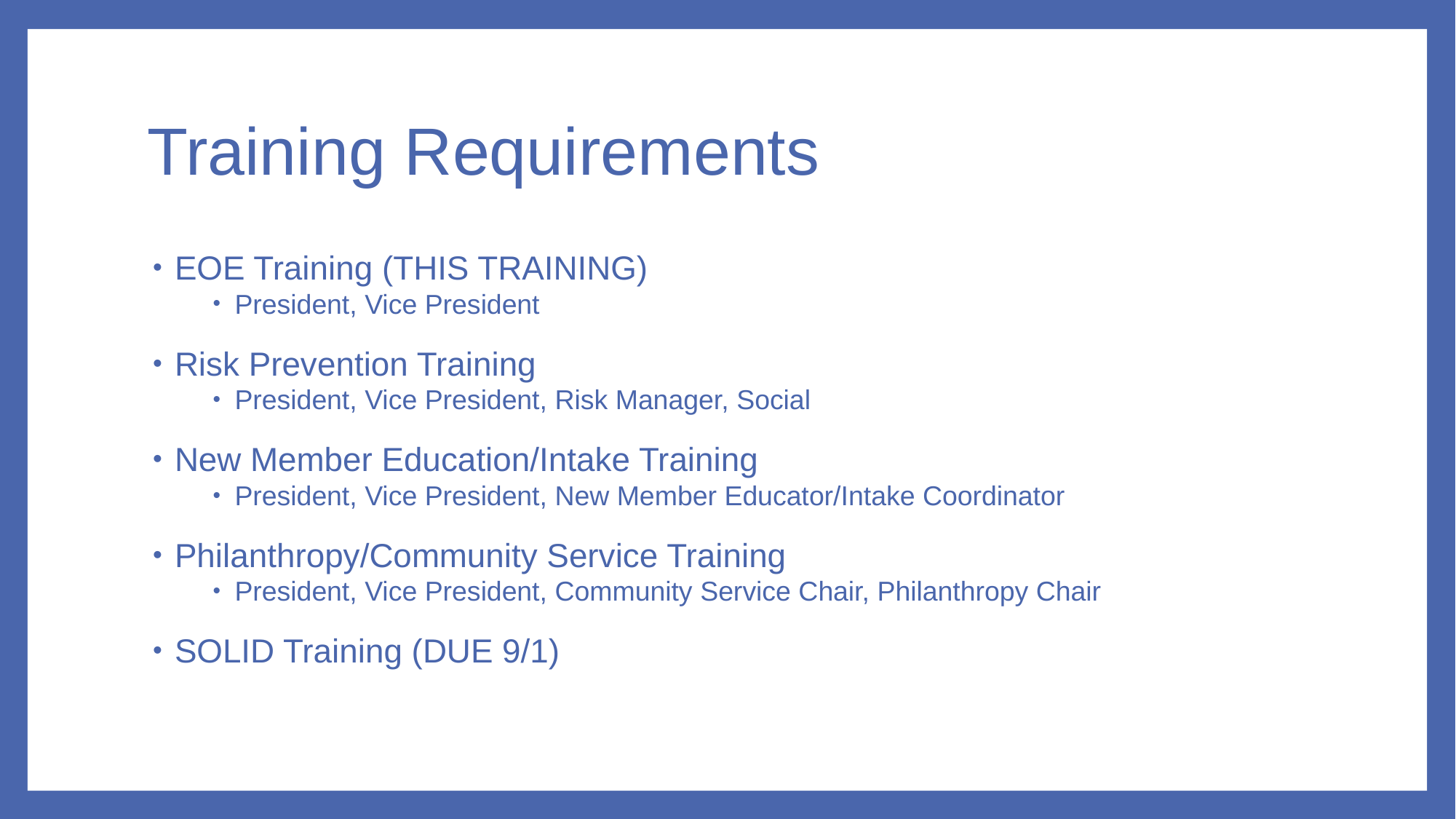

# Training Requirements
EOE Training (THIS TRAINING)
President, Vice President
Risk Prevention Training
President, Vice President, Risk Manager, Social
New Member Education/Intake Training
President, Vice President, New Member Educator/Intake Coordinator
Philanthropy/Community Service Training
President, Vice President, Community Service Chair, Philanthropy Chair
SOLID Training (DUE 9/1)